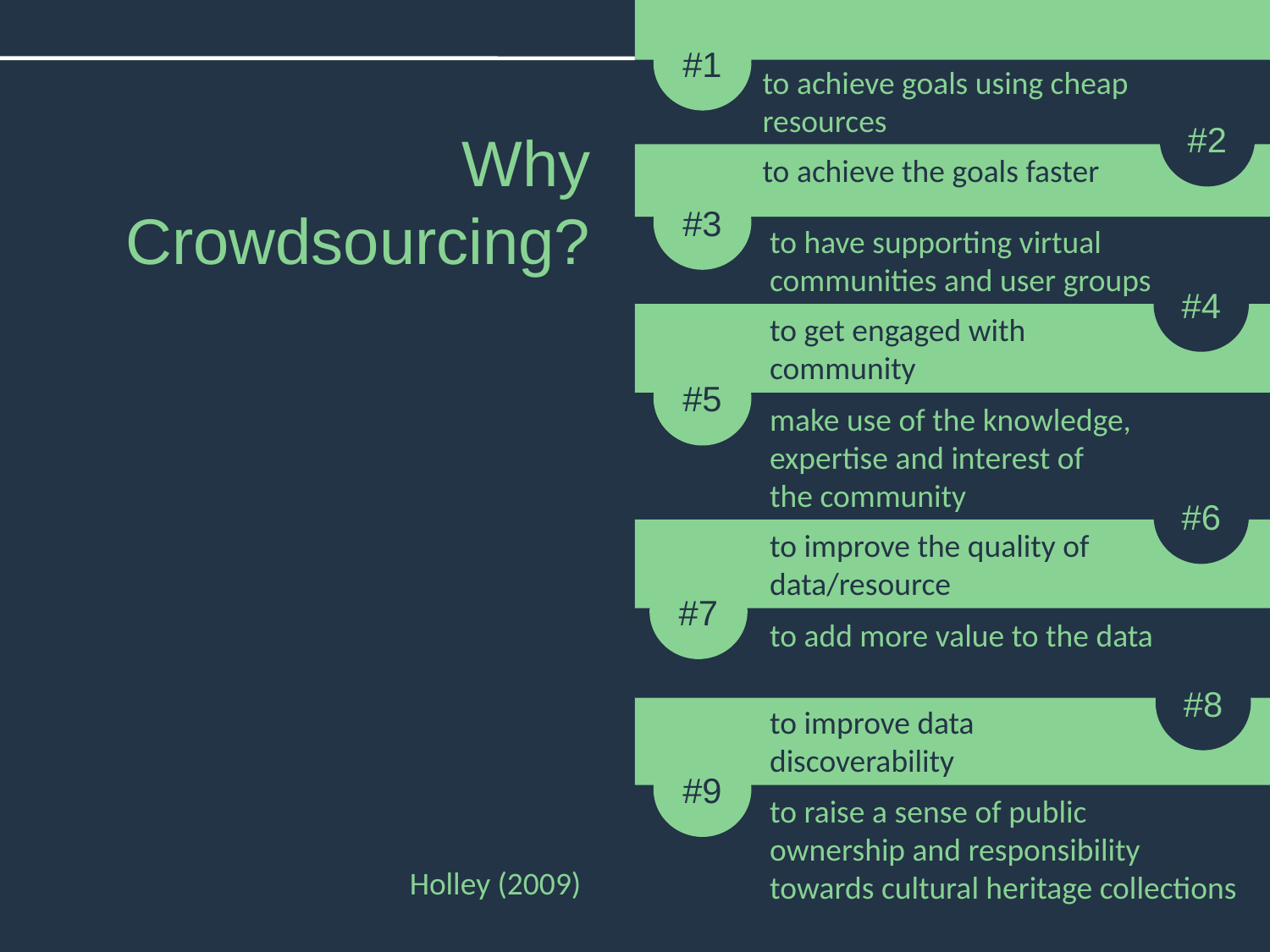

#1

                to achieve goals using cheap
                resources
#
#2
Why Crowdsourcing?
                to achieve the goals faster

#3
                 to have supporting virtual
                 communities and user groups
#4
                 to get engaged with
                 community
#5
                 make use of the knowledge,
                 expertise and interest of
                 the community
#6
                 to improve the quality of
                 data/resource
#7
                 to add more value to the data

#8
                 to improve data
                 discoverability
#9
                 to raise a sense of public
                 ownership and responsibility
                 towards cultural heritage collections

Holley (2009)